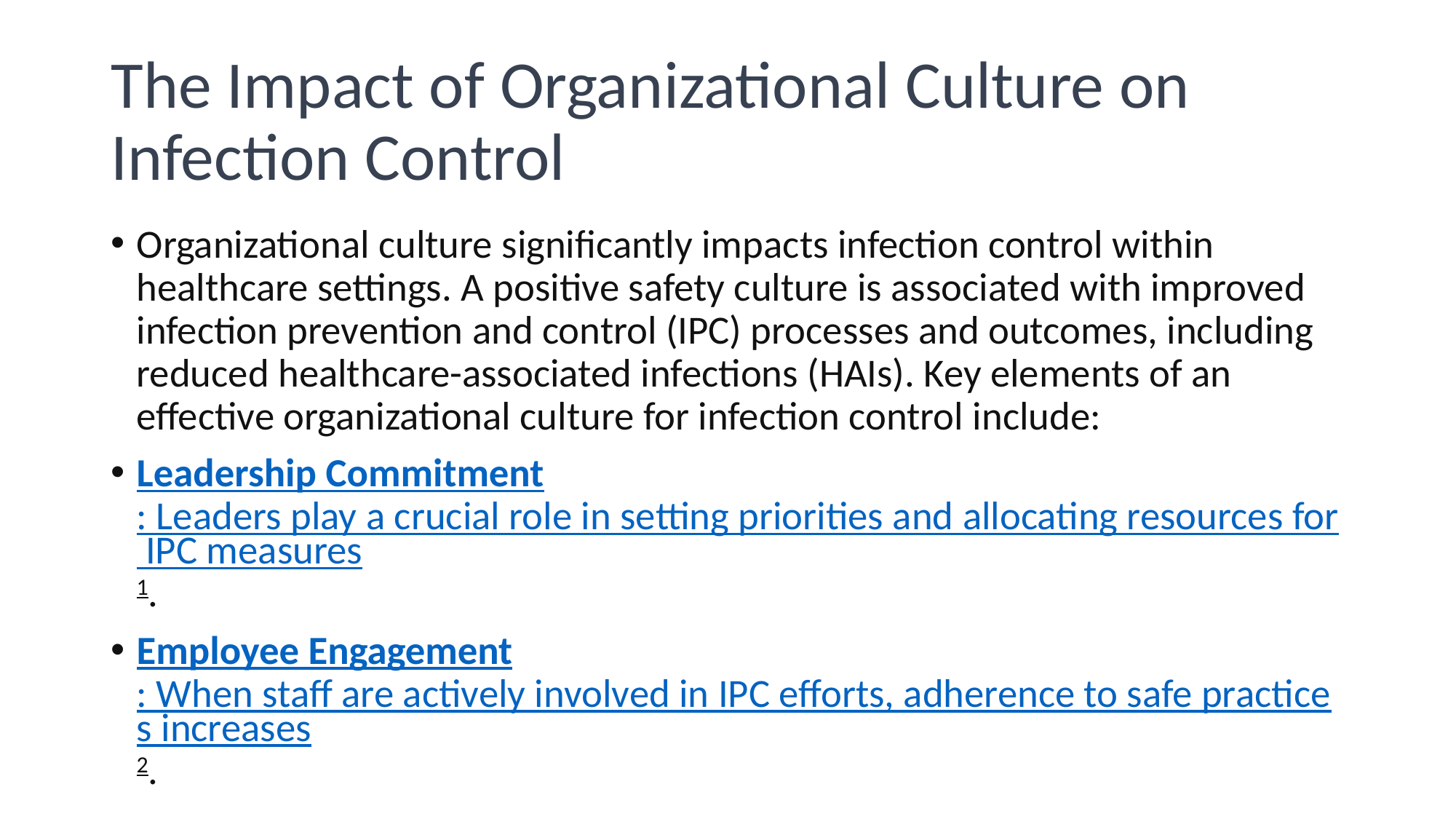

# The Impact of Organizational Culture on Infection Control
Organizational culture significantly impacts infection control within healthcare settings. A positive safety culture is associated with improved infection prevention and control (IPC) processes and outcomes, including reduced healthcare-associated infections (HAIs). Key elements of an effective organizational culture for infection control include:
Leadership Commitment: Leaders play a crucial role in setting priorities and allocating resources for IPC measures1.
Employee Engagement: When staff are actively involved in IPC efforts, adherence to safe practices increases2.